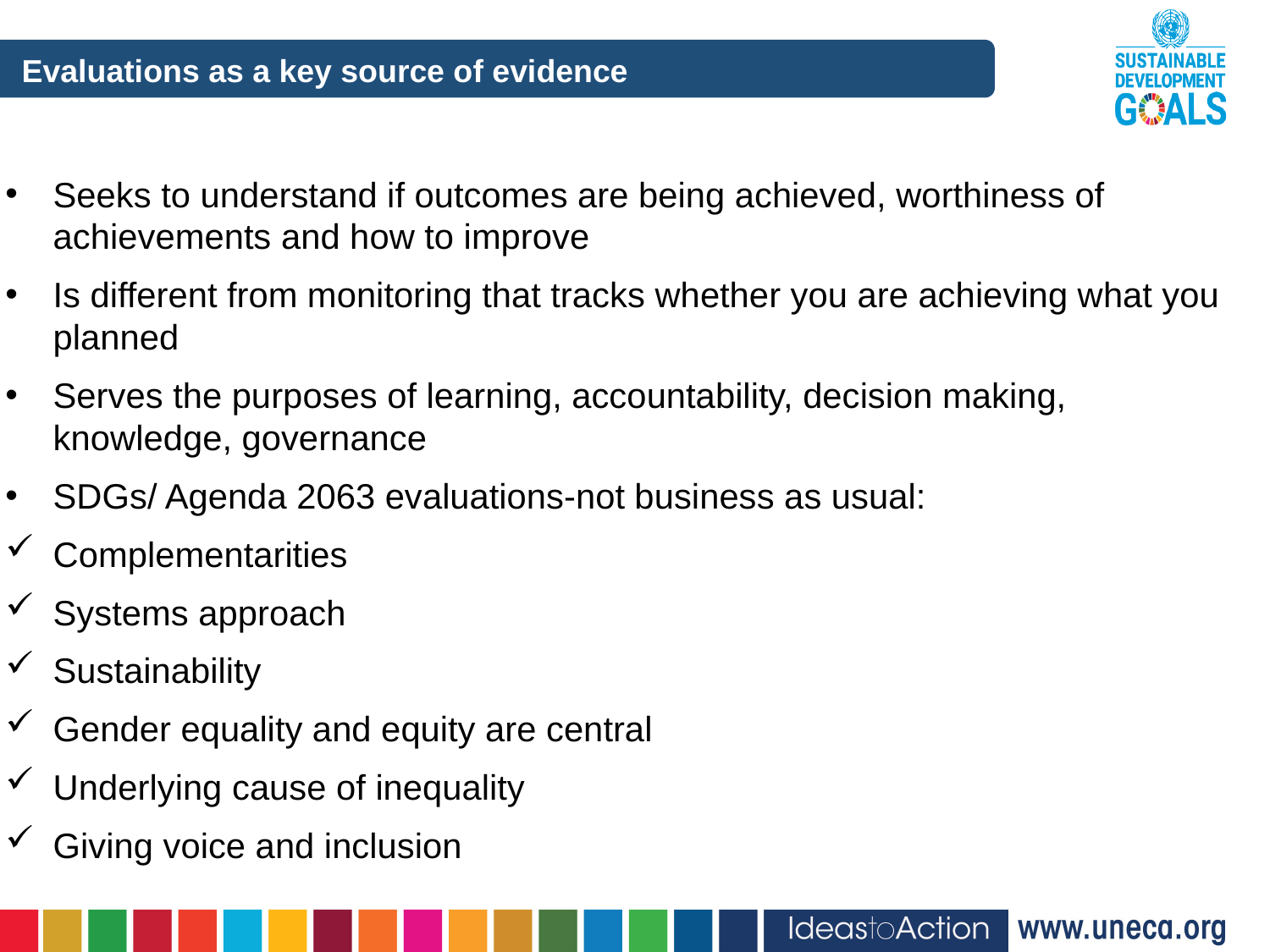

Evaluations as a key source of evidence

Seeks to understand if outcomes are being achieved, worthiness of achievements and how to improve
Is different from monitoring that tracks whether you are achieving what you planned
Serves the purposes of learning, accountability, decision making, knowledge, governance
SDGs/ Agenda 2063 evaluations-not business as usual:
Complementarities
Systems approach
Sustainability
Gender equality and equity are central
Underlying cause of inequality
Giving voice and inclusion